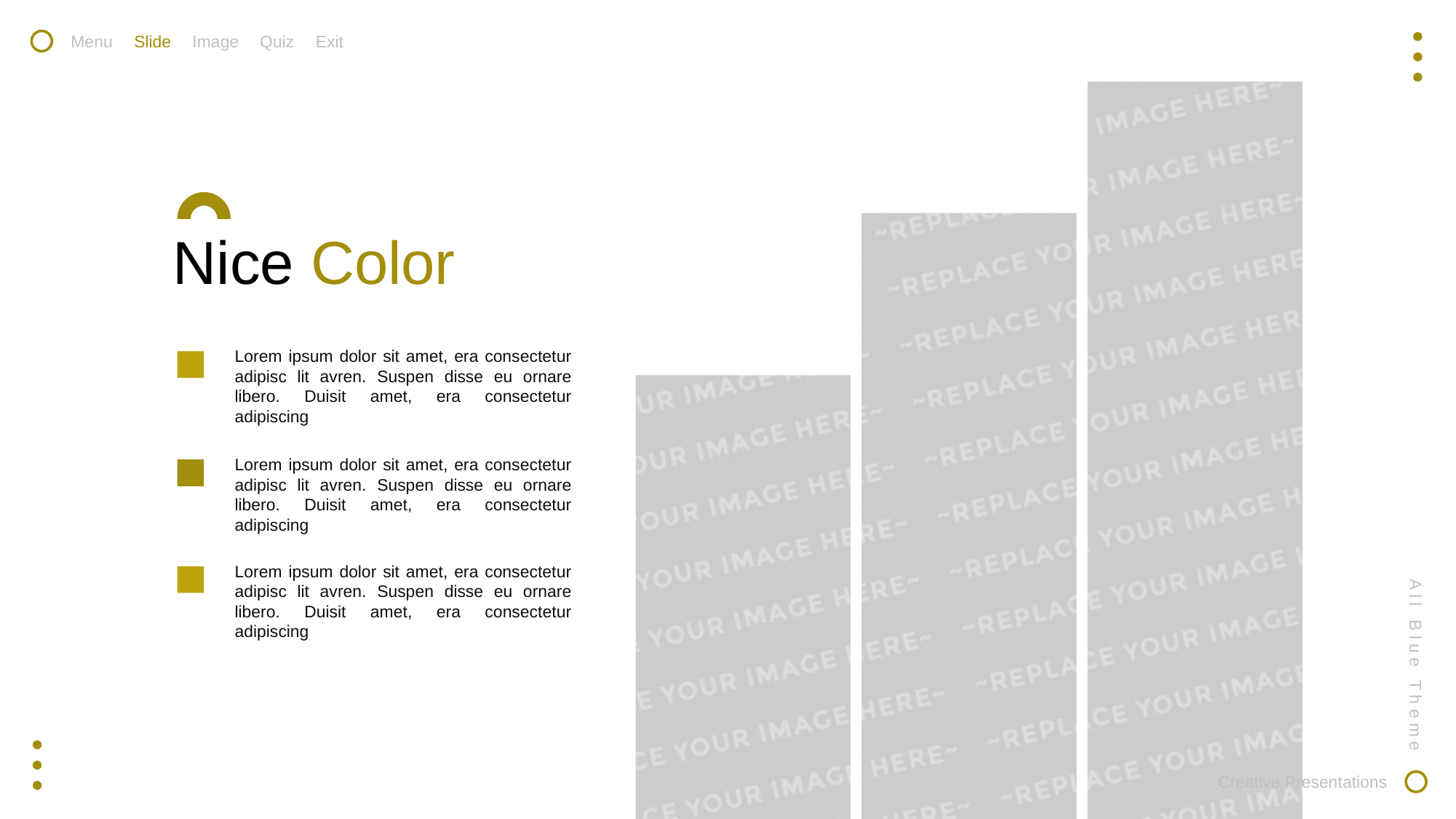

Menu
Slide
Image
Quiz
Exit

Nice Color
Lorem ipsum dolor sit amet, era consectetur adipisc lit avren. Suspen disse eu ornare libero. Duisit amet, era consectetur adipiscing

Lorem ipsum dolor sit amet, era consectetur adipisc lit avren. Suspen disse eu ornare libero. Duisit amet, era consectetur adipiscing

Lorem ipsum dolor sit amet, era consectetur adipisc lit avren. Suspen disse eu ornare libero. Duisit amet, era consectetur adipiscing

All Blue Theme
Creative Presentations